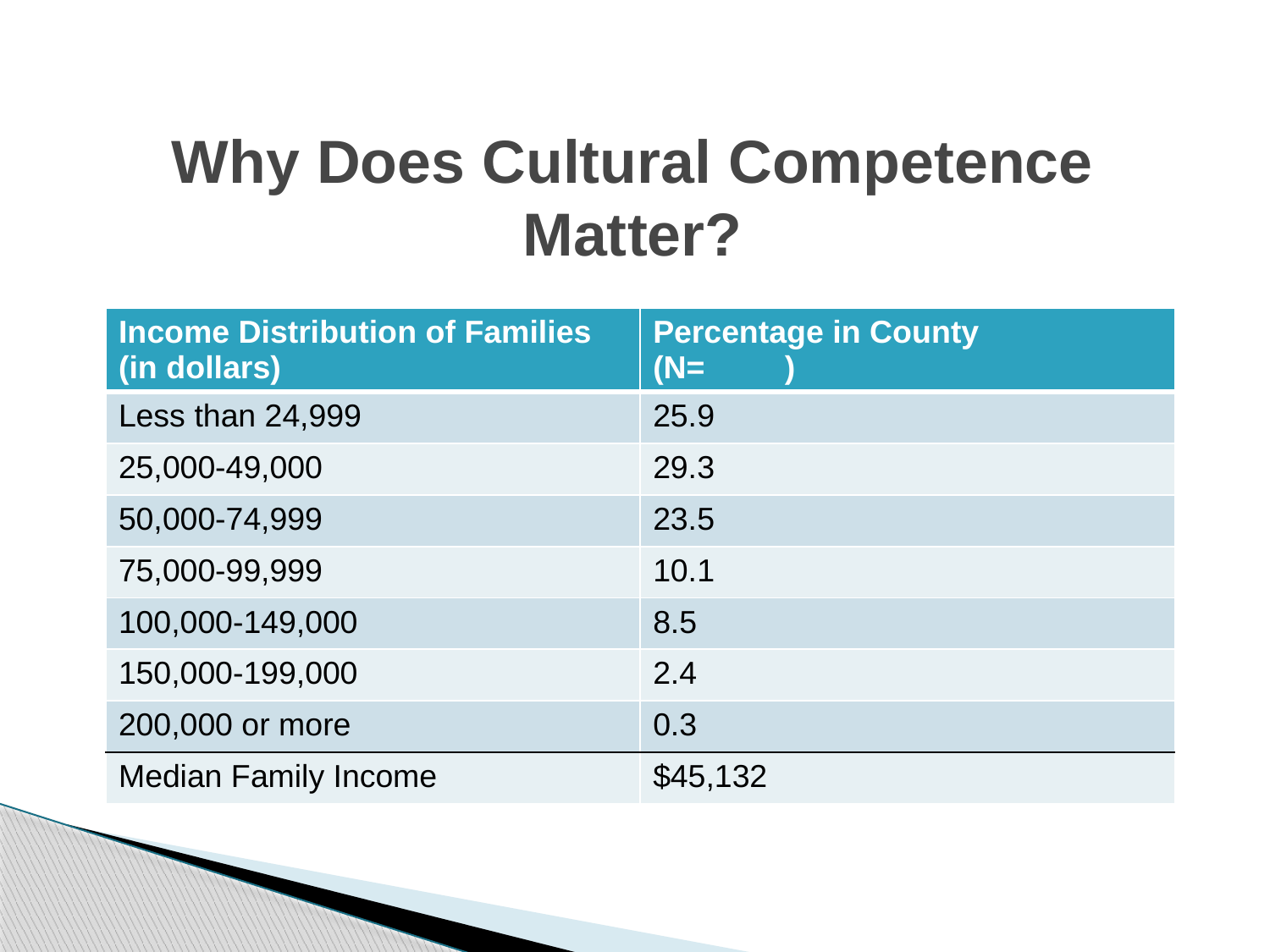

# Why Does Cultural Competence Matter?
| Income Distribution of Families (in dollars) | Percentage in County (N= ) |
| --- | --- |
| Less than 24,999 | 25.9 |
| 25,000-49,000 | 29.3 |
| 50,000-74,999 | 23.5 |
| 75,000-99,999 | 10.1 |
| 100,000-149,000 | 8.5 |
| 150,000-199,000 | 2.4 |
| 200,000 or more | 0.3 |
| Median Family Income | $45,132 |